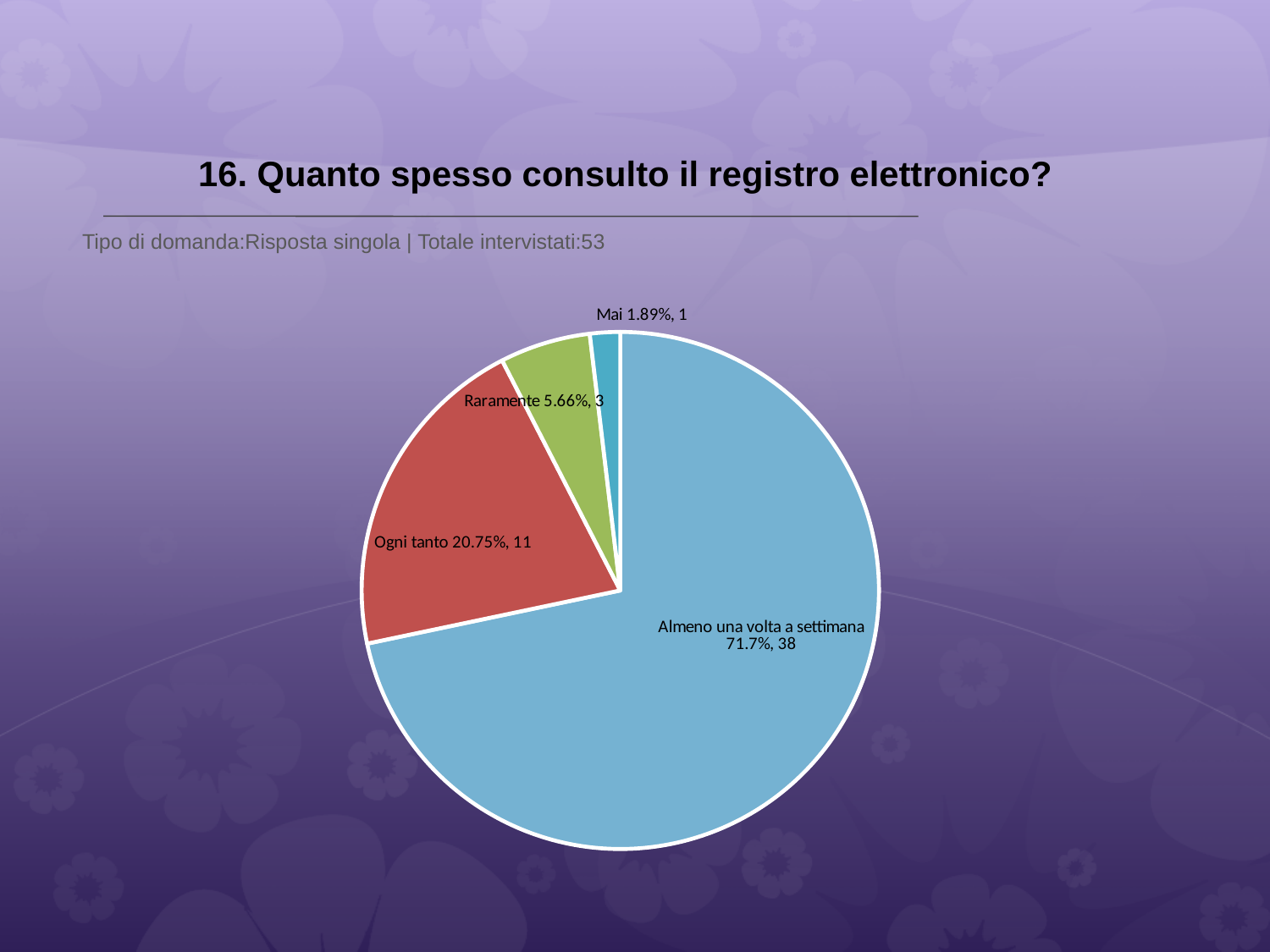

# 16. Quanto spesso consulto il registro elettronico?
 Tipo di domanda:Risposta singola | Totale intervistati:53

### Chart

| Category | Total |
|---|---|
| Almeno una volta a settimana | 0.71699995 |
| Ogni tanto | 0.2075 |
| Raramente | 0.056599997 |
| In occasioni particolari (sciopero, eventi ...) | 0.0 |
| Mai | 0.0189 |